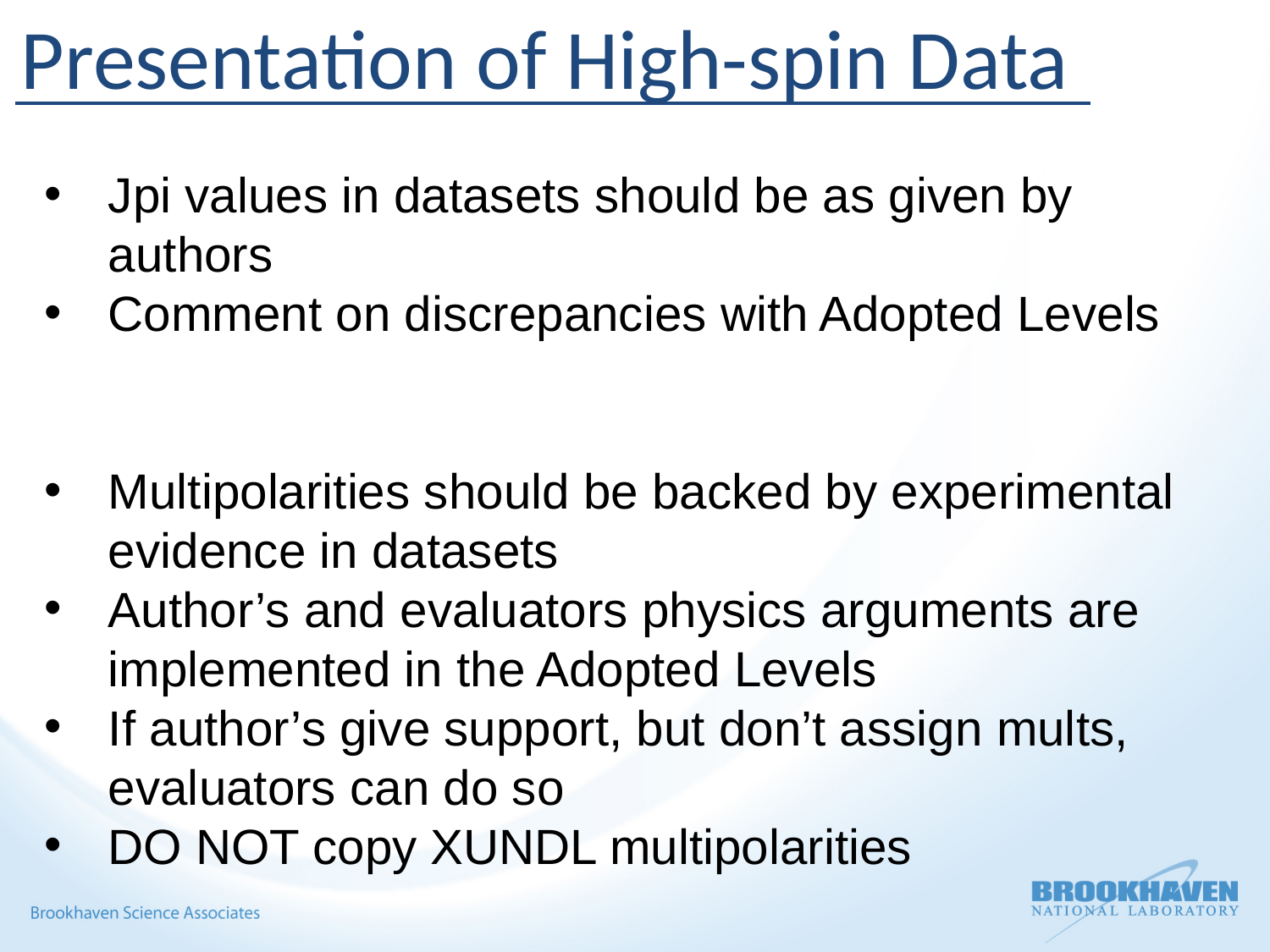

Presentation of High-spin Data
Jpi values in datasets should be as given by authors
Comment on discrepancies with Adopted Levels

Multipolarities should be backed by experimental evidence in datasets
Author’s and evaluators physics arguments are implemented in the Adopted Levels
If author’s give support, but don’t assign mults, evaluators can do so
DO NOT copy XUNDL multipolarities